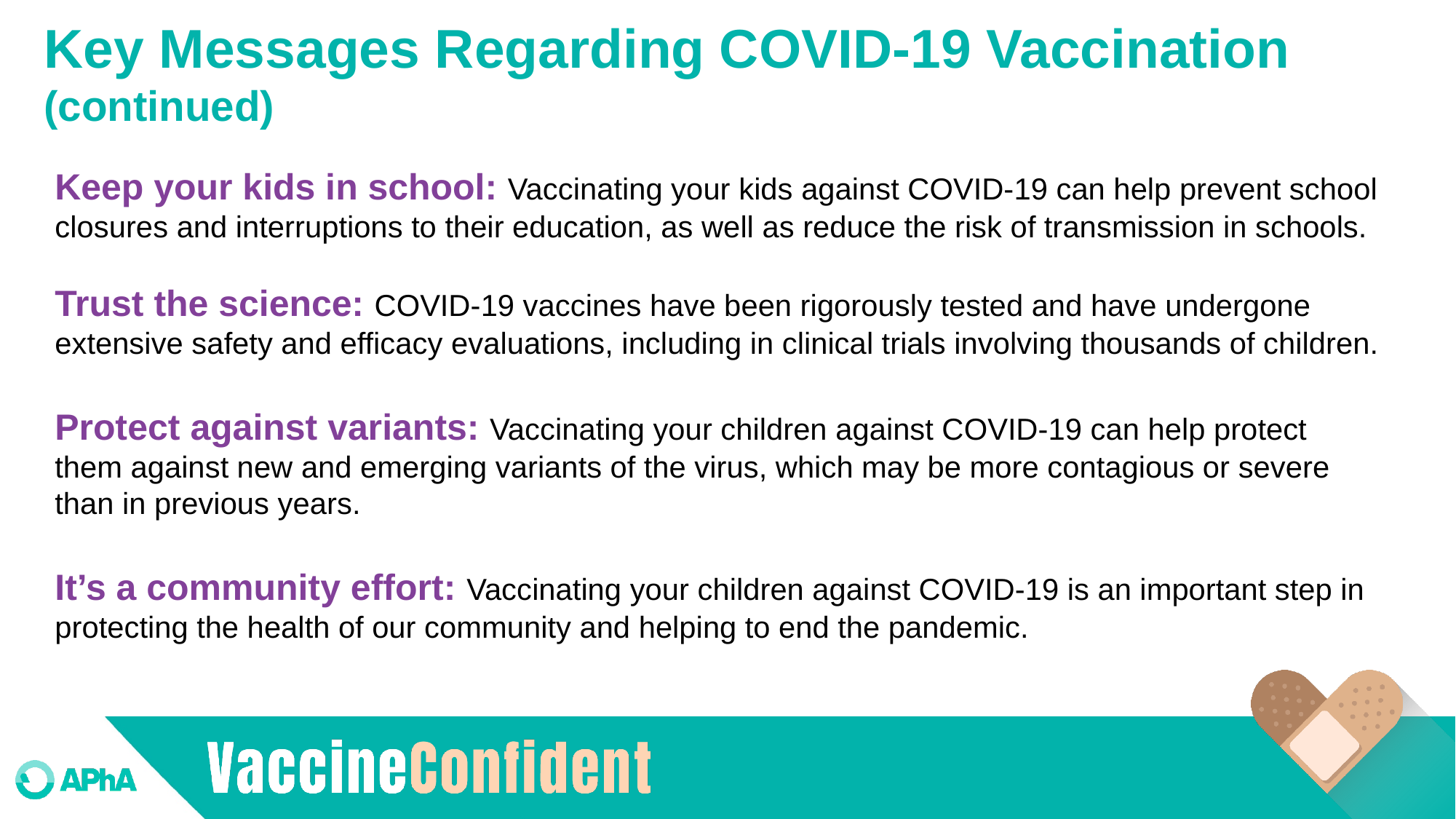

# Key Messages Regarding COVID-19 Vaccination (continued)
Keep your kids in school: Vaccinating your kids against COVID-19 can help prevent school closures and interruptions to their education, as well as reduce the risk of transmission in schools.

Trust the science: COVID-19 vaccines have been rigorously tested and have undergone extensive safety and efficacy evaluations, including in clinical trials involving thousands of children.

Protect against variants: Vaccinating your children against COVID-19 can help protect them against new and emerging variants of the virus, which may be more contagious or severe than in previous years.

It’s a community effort: Vaccinating your children against COVID-19 is an important step in protecting the health of our community and helping to end the pandemic.